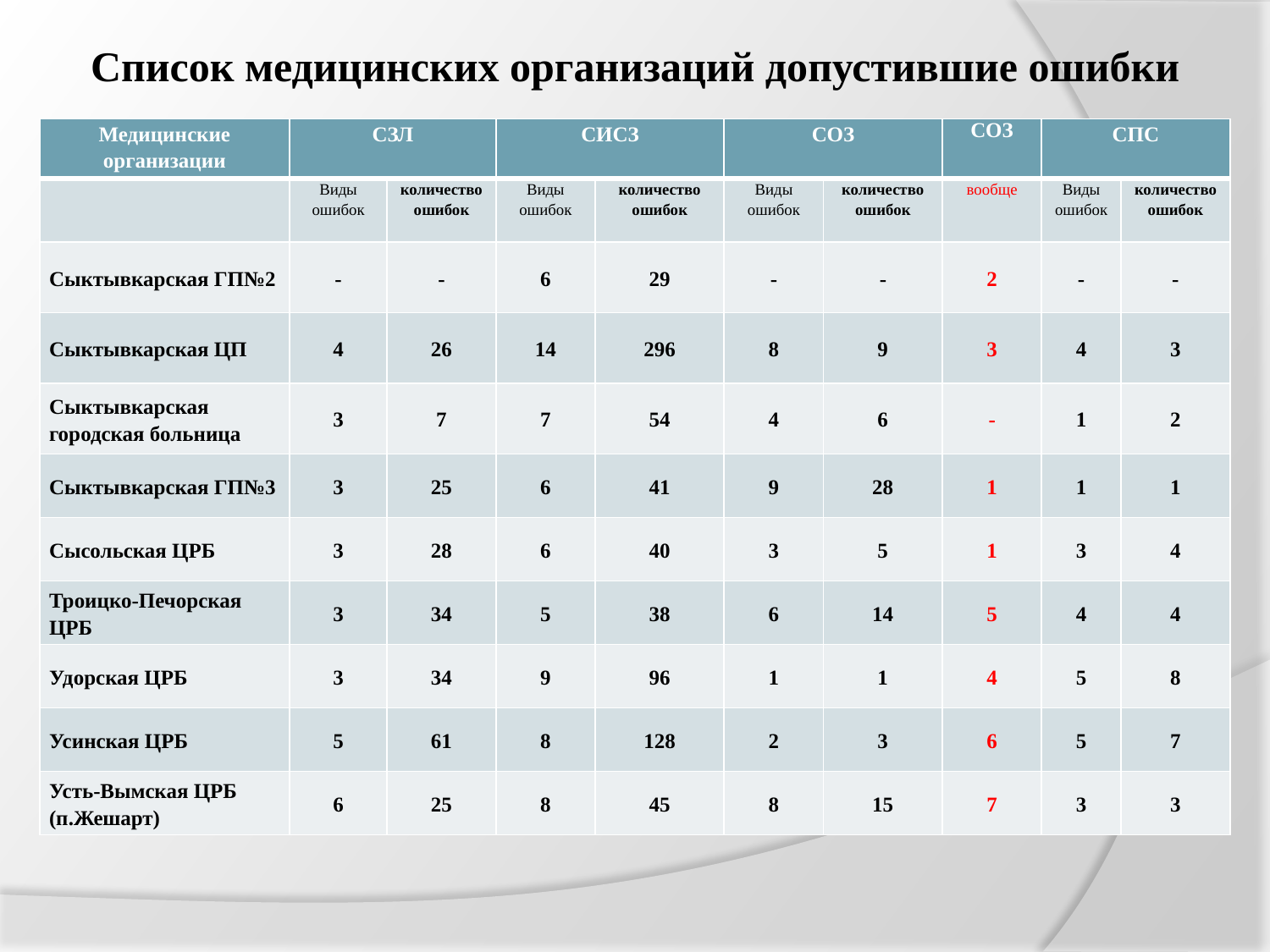

# Список медицинских организаций допустившие ошибки
| Медицинские организации | СЗЛ |  | СИСЗ |  | СОЗ |  | СОЗ | СПС |  |
| --- | --- | --- | --- | --- | --- | --- | --- | --- | --- |
|  | Виды ошибок | количество ошибок | Виды ошибок | количество ошибок | Виды ошибок | количество ошибок | вообще | Виды ошибок | количество ошибок |
| Сыктывкарская ГП№2 | - | - | 6 | 29 | - | - | 2 | - | - |
| Сыктывкарская ЦП | 4 | 26 | 14 | 296 | 8 | 9 | 3 | 4 | 3 |
| Сыктывкарская городская больница | 3 | 7 | 7 | 54 | 4 | 6 | - | 1 | 2 |
| Сыктывкарская ГП№3 | 3 | 25 | 6 | 41 | 9 | 28 | 1 | 1 | 1 |
| Сысольская ЦРБ | 3 | 28 | 6 | 40 | 3 | 5 | 1 | 3 | 4 |
| Троицко-Печорская ЦРБ | 3 | 34 | 5 | 38 | 6 | 14 | 5 | 4 | 4 |
| Удорская ЦРБ | 3 | 34 | 9 | 96 | 1 | 1 | 4 | 5 | 8 |
| Усинская ЦРБ | 5 | 61 | 8 | 128 | 2 | 3 | 6 | 5 | 7 |
| Усть-Вымская ЦРБ (п.Жешарт) | 6 | 25 | 8 | 45 | 8 | 15 | 7 | 3 | 3 |